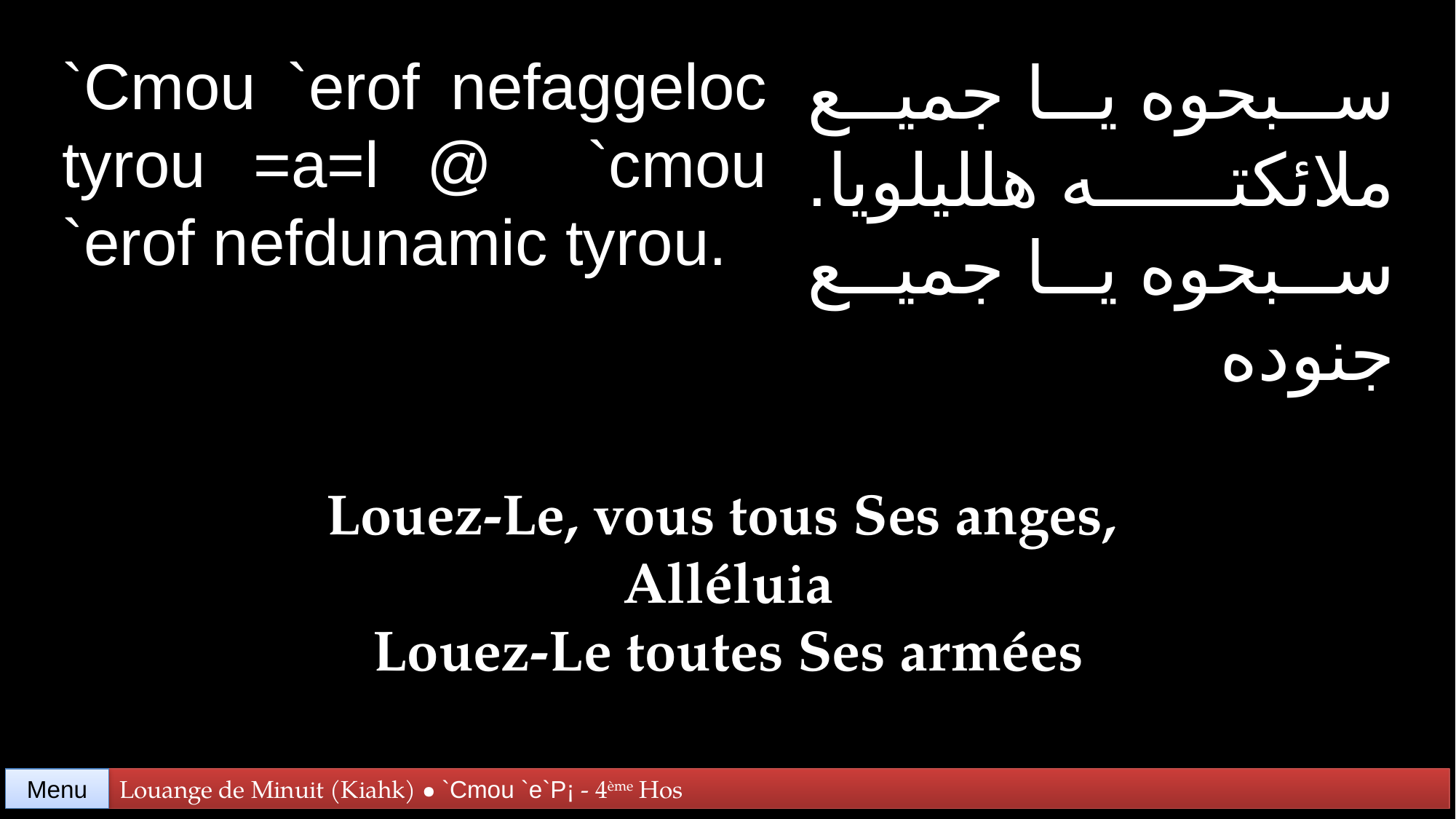

`Cmou `erof nefaggeloc tyrou =a=l @  `cmou `erof nefdunamic tyrou.
سبحوه يا جميع ملائكته هلليلويا. سبحوه يا جميع جنوده
Louez-Le, vous tous Ses anges,
Alléluia
Louez-Le toutes Ses armées
Menu
Louange de Minuit (Kiahk) • `Cmou `e`P¡ - 4ème Hos